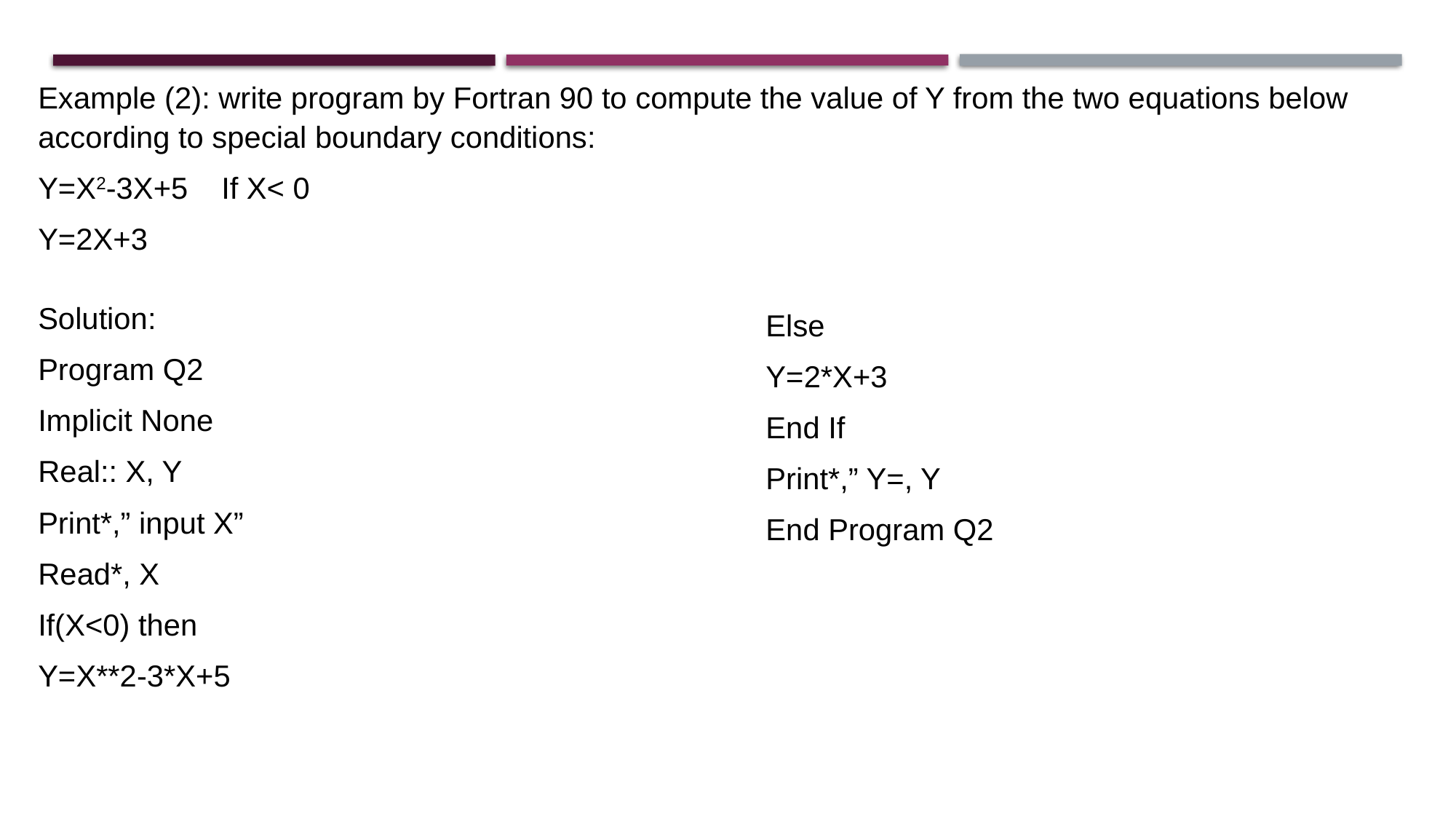

Example (2): write program by Fortran 90 to compute the value of Y from the two equations below according to special boundary conditions:
Y=X2-3X+5    If X< 0
Y=2X+3
Solution:
Program Q2
Implicit None
Real:: X, Y
Print*,” input X”
Read*, X
If(X<0) then
Y=X**2-3*X+5
Else
Y=2*X+3
End If
Print*,” Y=, Y
End Program Q2